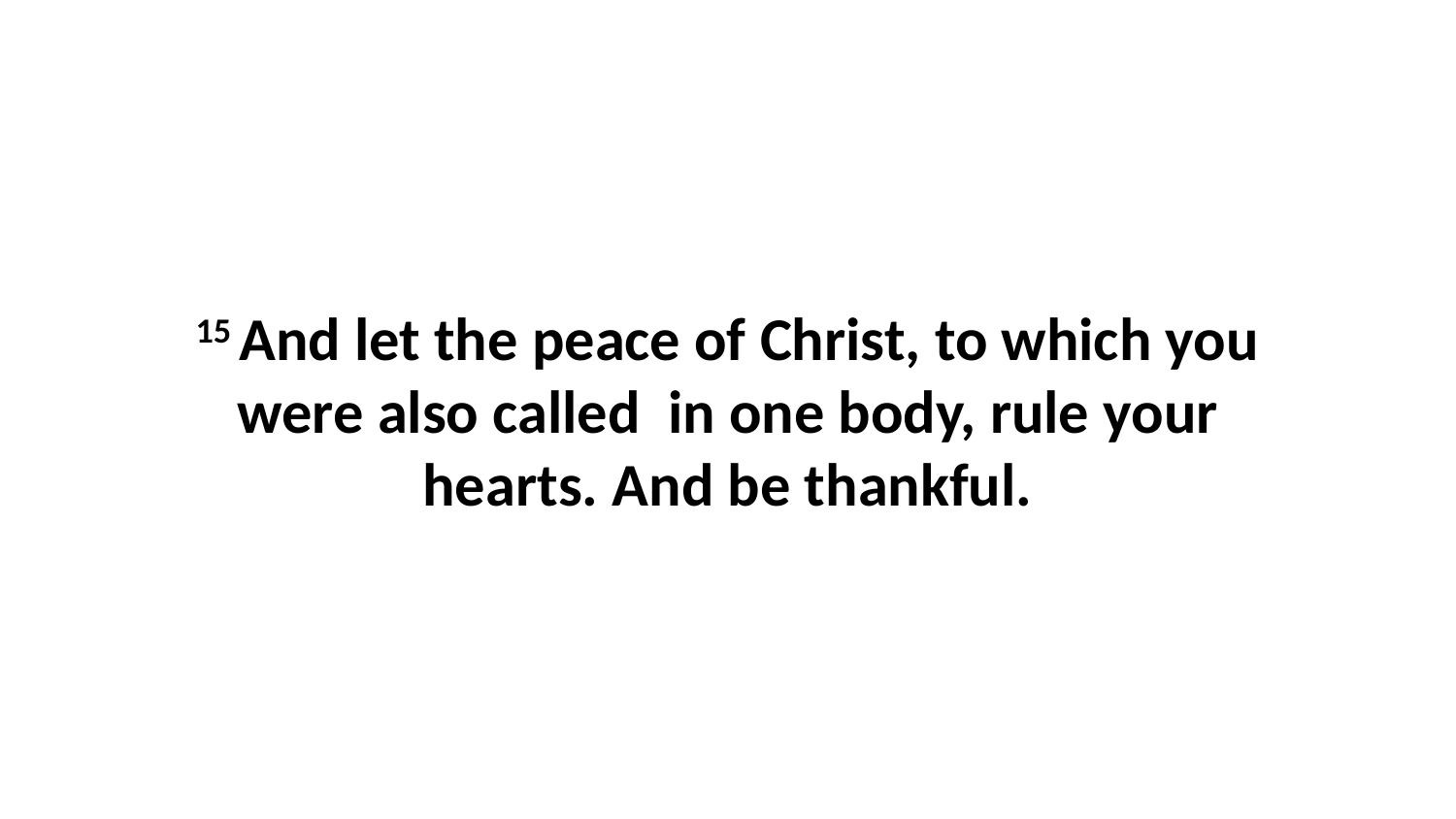

15 And let the peace of Christ, to which you were also called  in one body, rule your hearts. And be thankful.